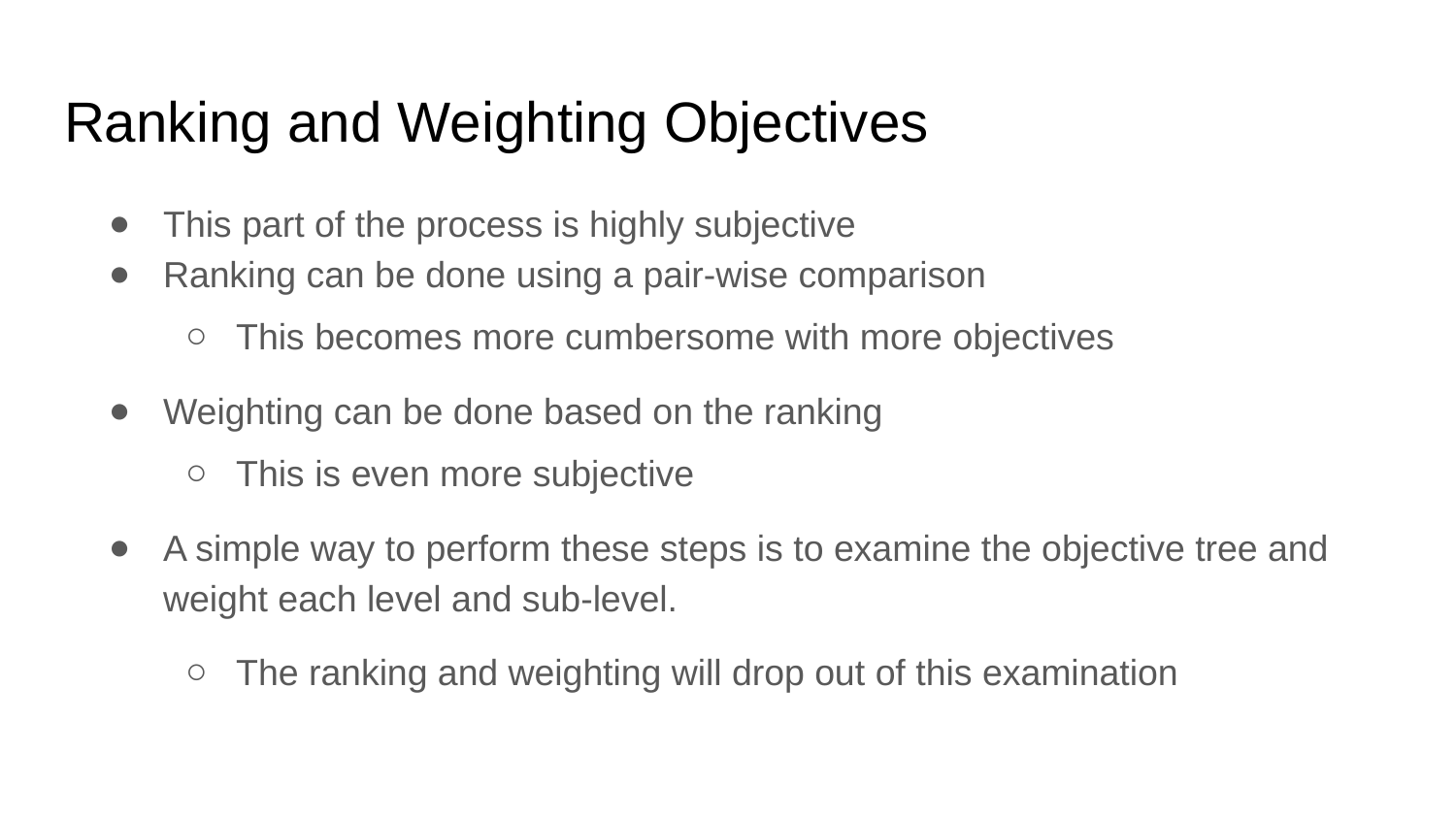

# Ranking and Weighting Objectives
This part of the process is highly subjective
Ranking can be done using a pair-wise comparison
This becomes more cumbersome with more objectives
Weighting can be done based on the ranking
This is even more subjective
A simple way to perform these steps is to examine the objective tree and weight each level and sub-level.
The ranking and weighting will drop out of this examination